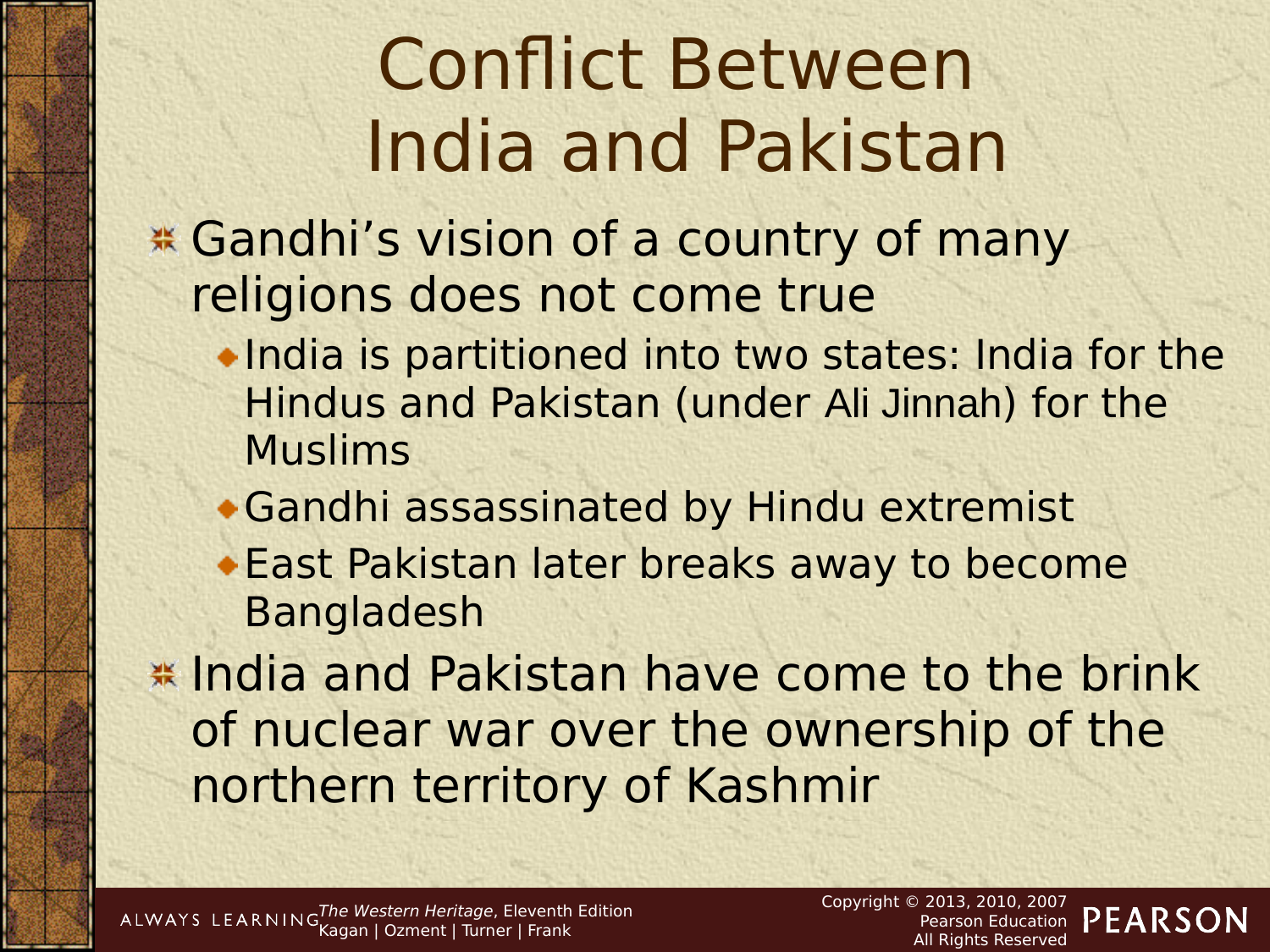

Conflict Between
India and Pakistan
Gandhi’s vision of a country of many religions does not come true
India is partitioned into two states: India for the Hindus and Pakistan (under Ali Jinnah) for the Muslims
Gandhi assassinated by Hindu extremist
East Pakistan later breaks away to become Bangladesh
India and Pakistan have come to the brink of nuclear war over the ownership of the northern territory of Kashmir